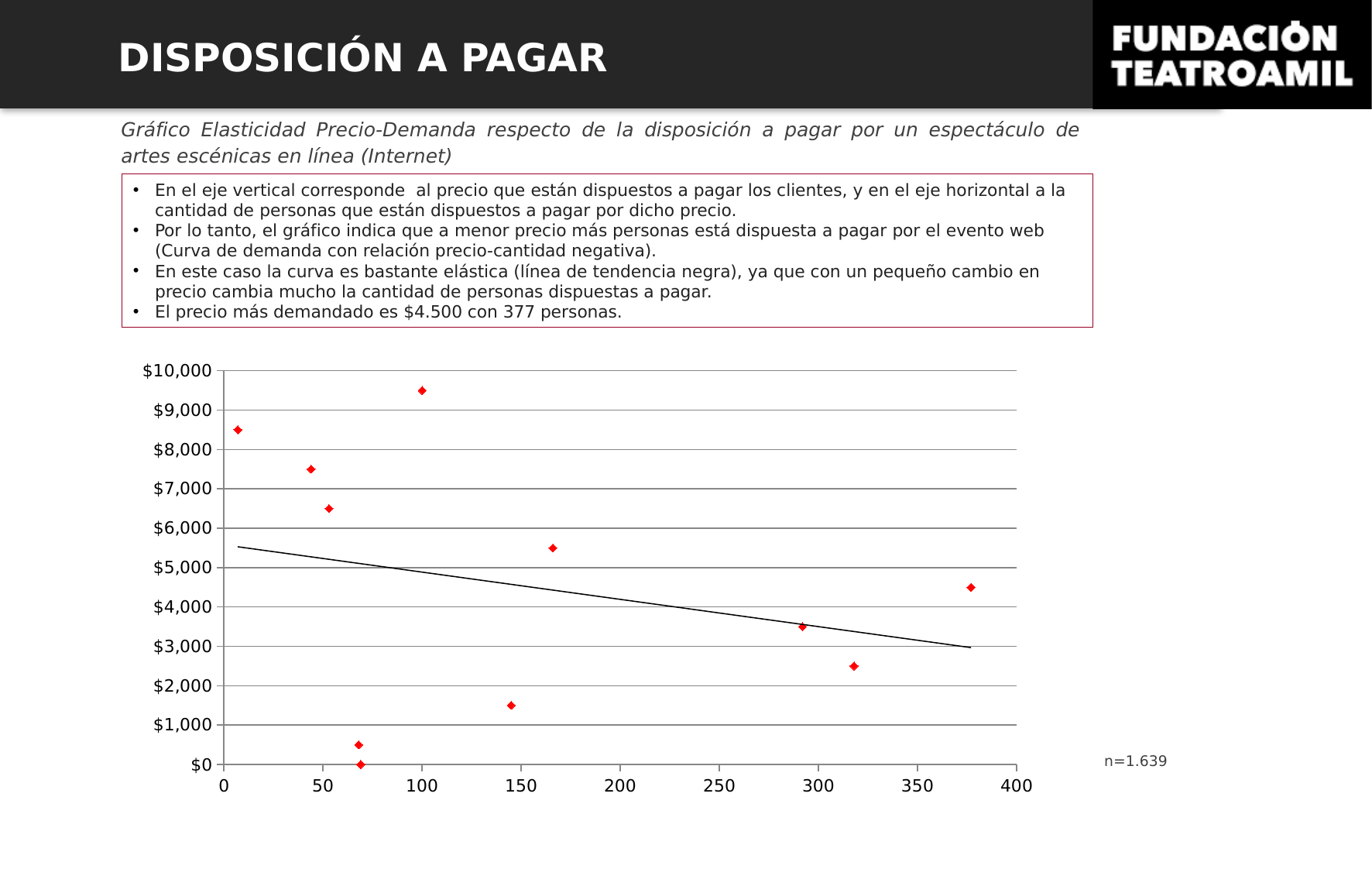

DISPOSICIÓN A PAGAR
Gráfico Elasticidad Precio-Demanda respecto de la disposición a pagar por un espectáculo de artes escénicas en línea (Internet)
En el eje vertical corresponde  al precio que están dispuestos a pagar los clientes, y en el eje horizontal a la cantidad de personas que están dispuestos a pagar por dicho precio.
Por lo tanto, el gráfico indica que a menor precio más personas está dispuesta a pagar por el evento web (Curva de demanda con relación precio-cantidad negativa).
En este caso la curva es bastante elástica (línea de tendencia negra), ya que con un pequeño cambio en precio cambia mucho la cantidad de personas dispuestas a pagar.
El precio más demandado es $4.500 con 377 personas.

### Chart

| Category | Disposicion a pagar |
|---|---|
n=1.639